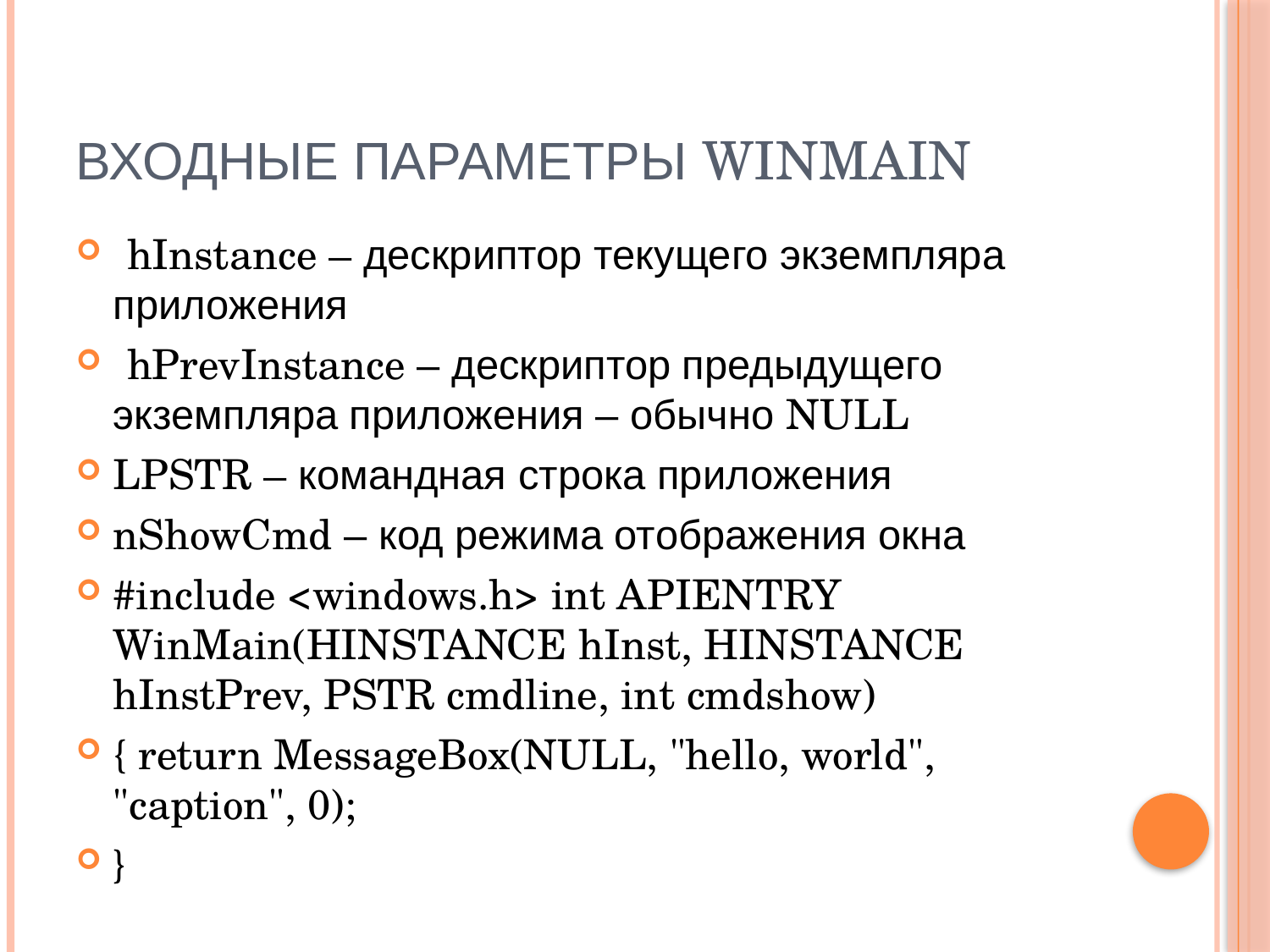

# Входные параметры WinMAin
 hInstance – дескриптор текущего экземпляра приложения
 hPrevInstance – дескриптор предыдущего экземпляра приложения – обычно NULL
LPSTR – командная строка приложения
nShowCmd – код режима отображения окна
#include <windows.h> int APIENTRY WinMain(HINSTANCE hInst, HINSTANCE hInstPrev, PSTR cmdline, int cmdshow)
{ return MessageBox(NULL, "hello, world", "caption", 0);
}